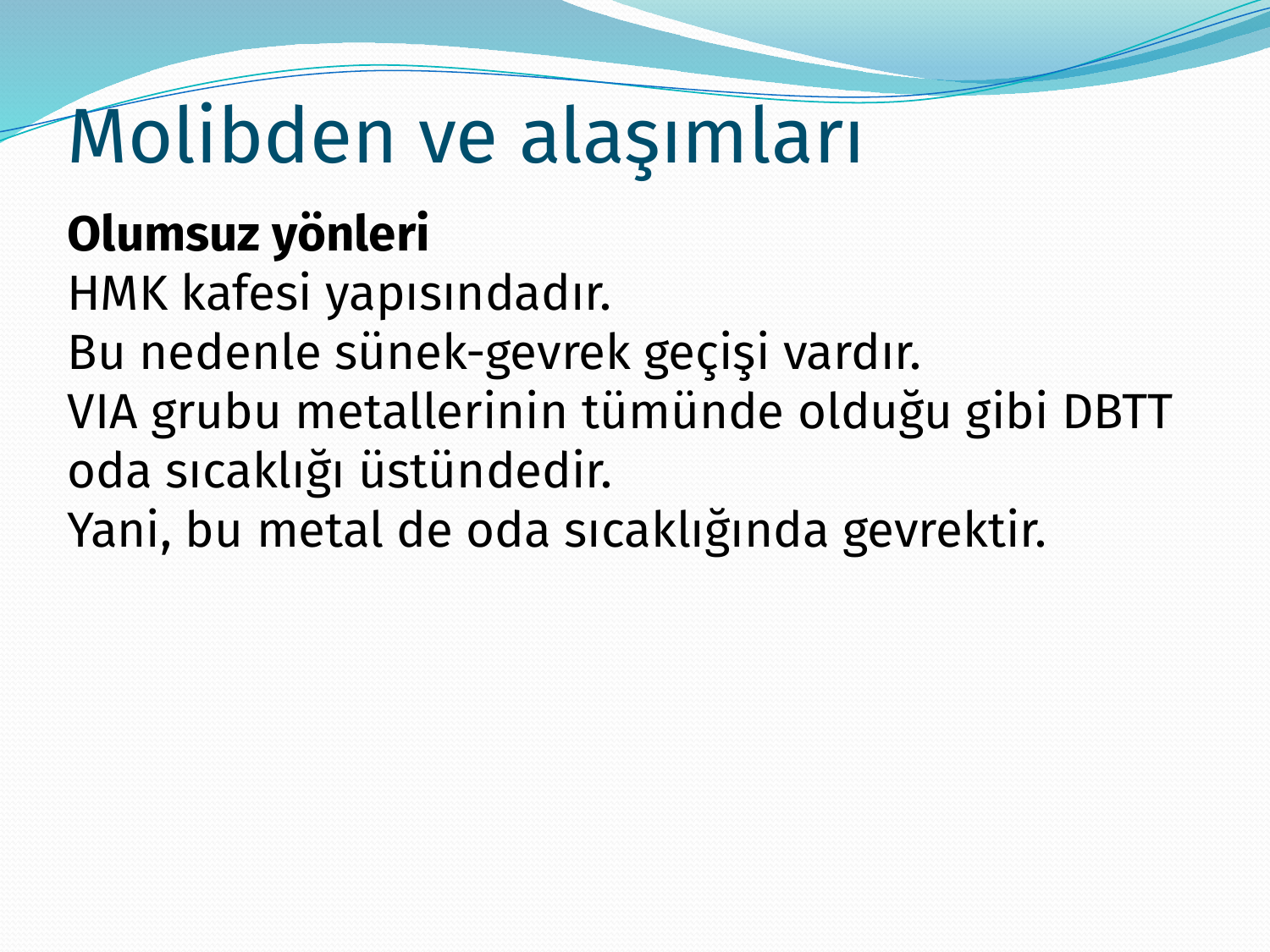

Molibden ve alaşımları
Olumsuz yönleri
HMK kafesi yapısındadır.
Bu nedenle sünek-gevrek geçişi vardır.
VIA grubu metallerinin tümünde olduğu gibi DBTT oda sıcaklığı üstündedir.
Yani, bu metal de oda sıcaklığında gevrektir.